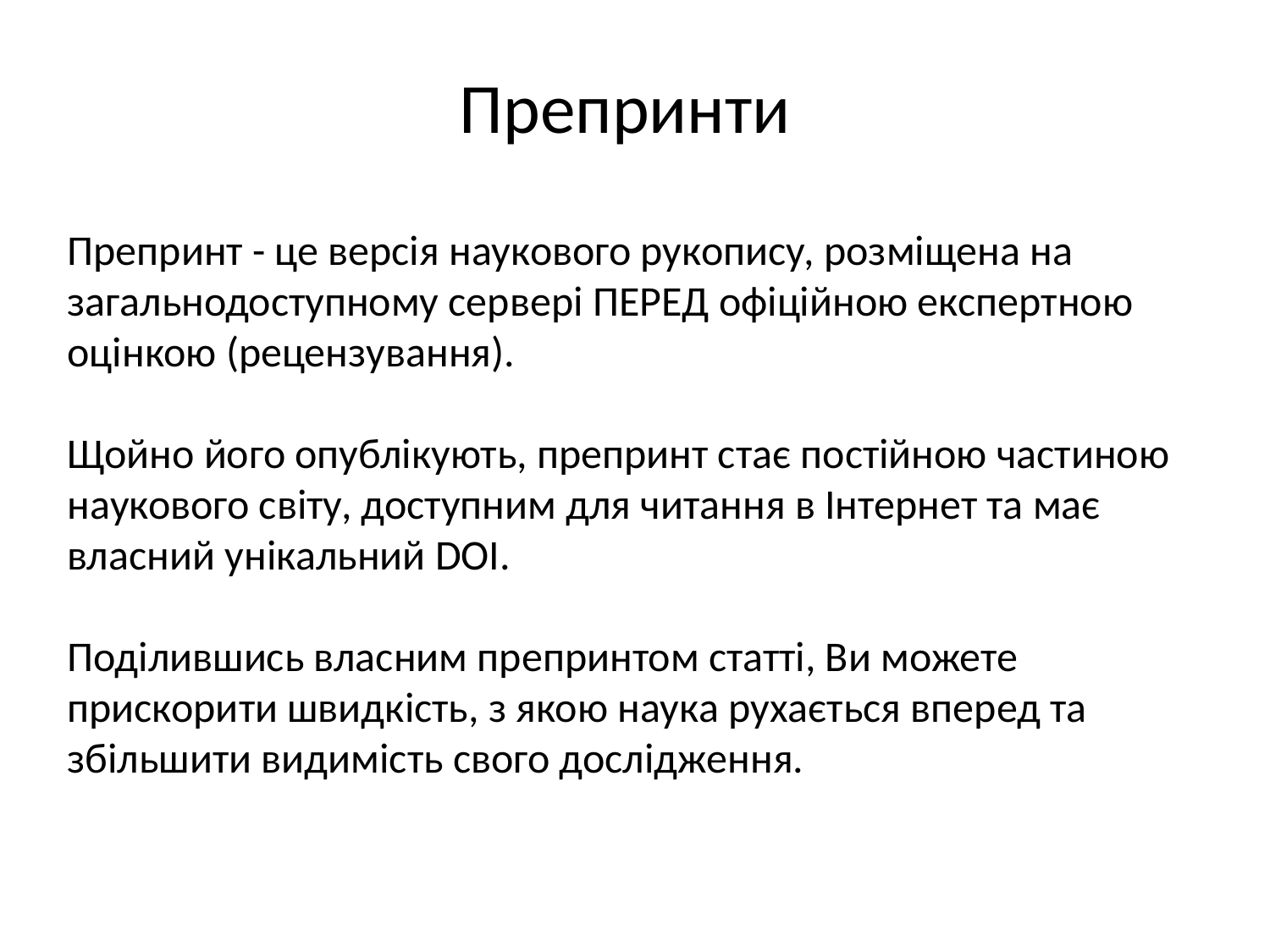

Препринти

Препринт - це версія наукового рукопису, розміщена на загальнодоступному сервері ПЕРЕД офіційною експертною оцінкою (рецензування).

Щойно його опублікують, препринт стає постійною частиною наукового світу, доступним для читання в Інтернет та має власний унікальний DOI.

Поділившись власним препринтом статті, Ви можете прискорити швидкість, з якою наука рухається вперед та збільшити видимість свого дослідження.